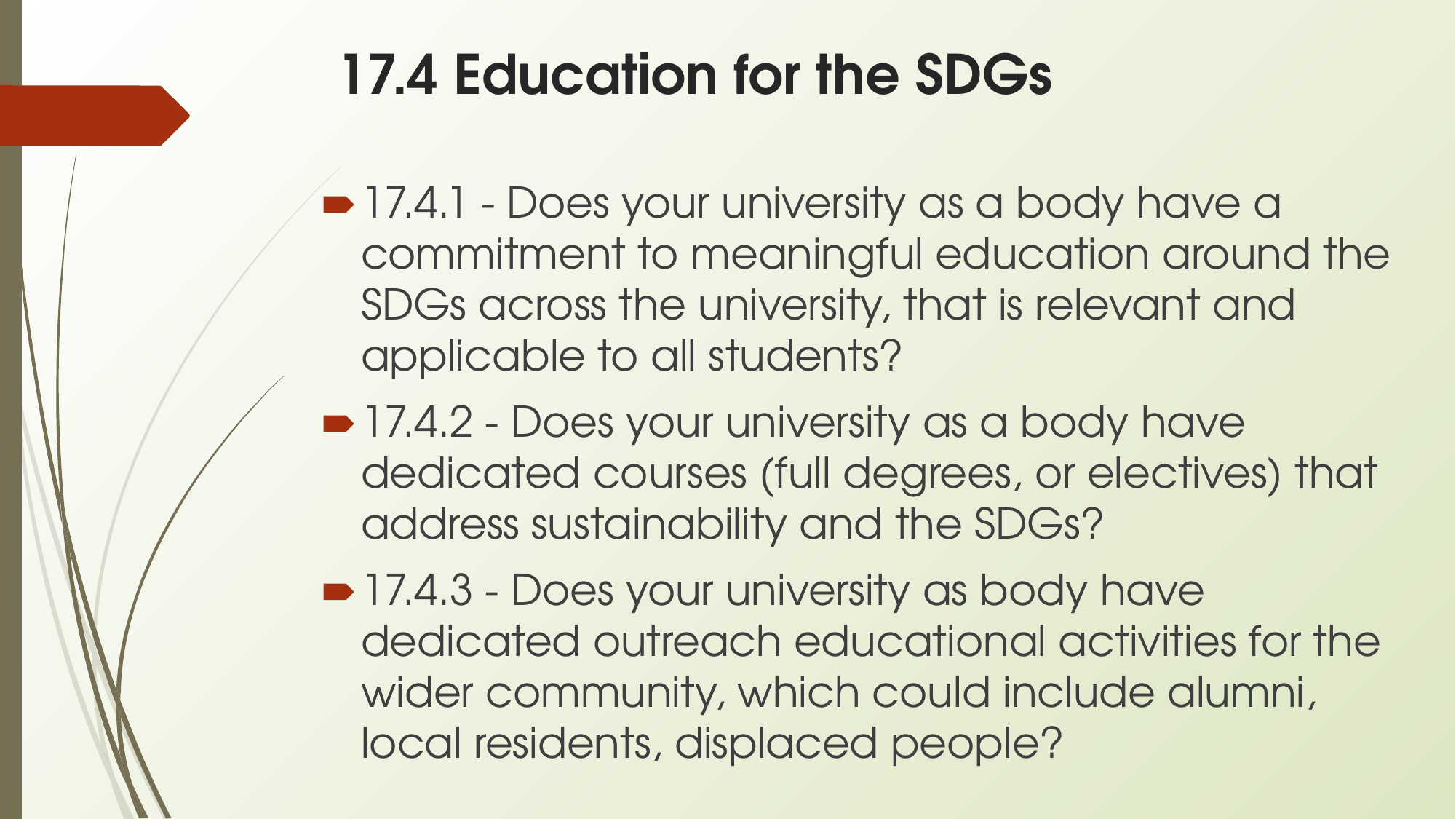

# 17.4 Education for the SDGs
17.4.1 - Does your university as a body have a commitment to meaningful education around the SDGs across the university, that is relevant and applicable to all students?
17.4.2 - Does your university as a body have dedicated courses (full degrees, or electives) that address sustainability and the SDGs?
17.4.3 - Does your university as body have dedicated outreach educational activities for the wider community, which could include alumni, local residents, displaced people?